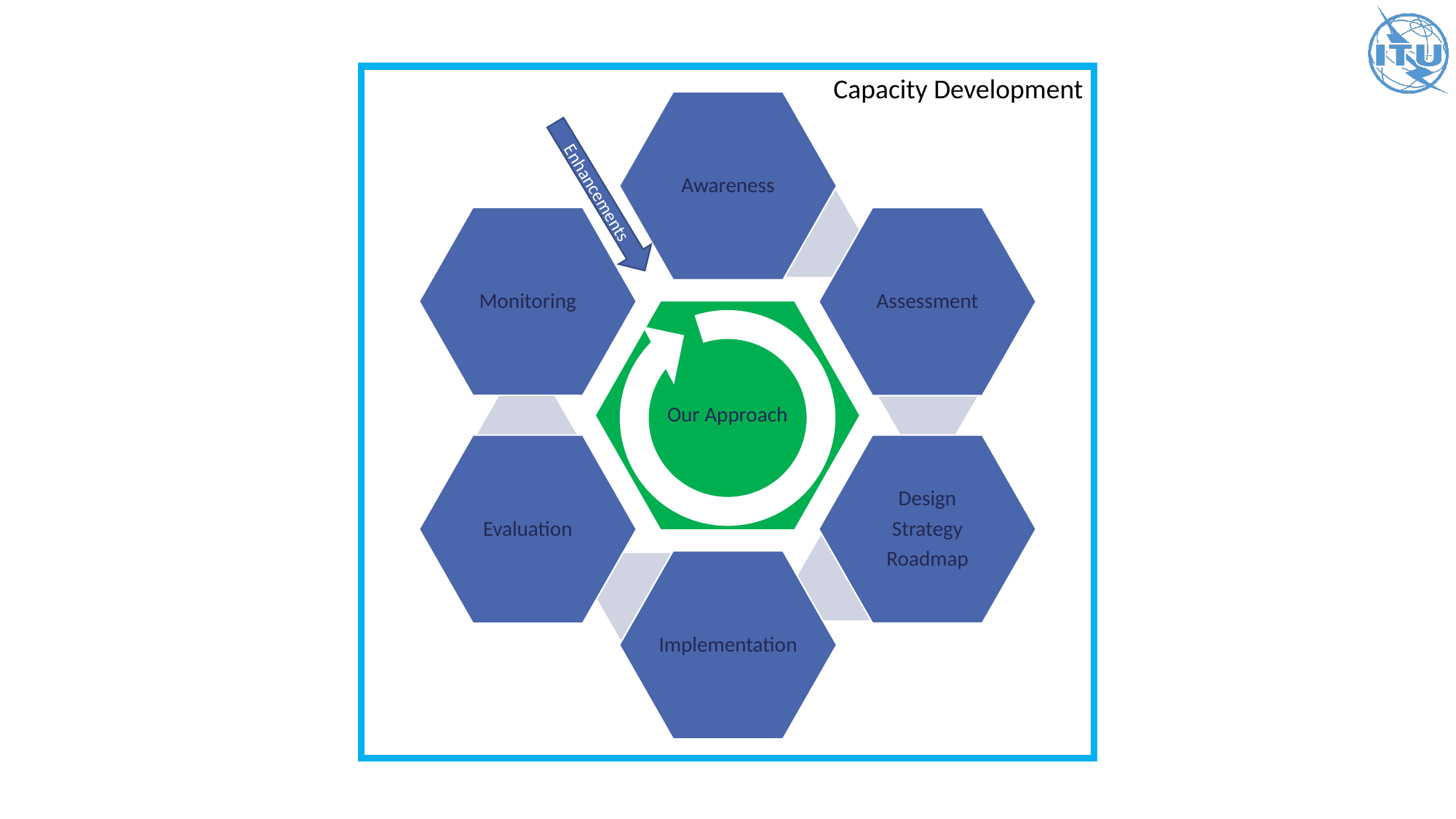

Capacity Development
Our Approach
Awareness
Assessment
Design
Strategy
Roadmap
Implementation
Evaluation
Monitoring
Enhancements

Assessment
Feasibility Study
Readiness
Skills
Policy
Regulation
Needs Means and Ways